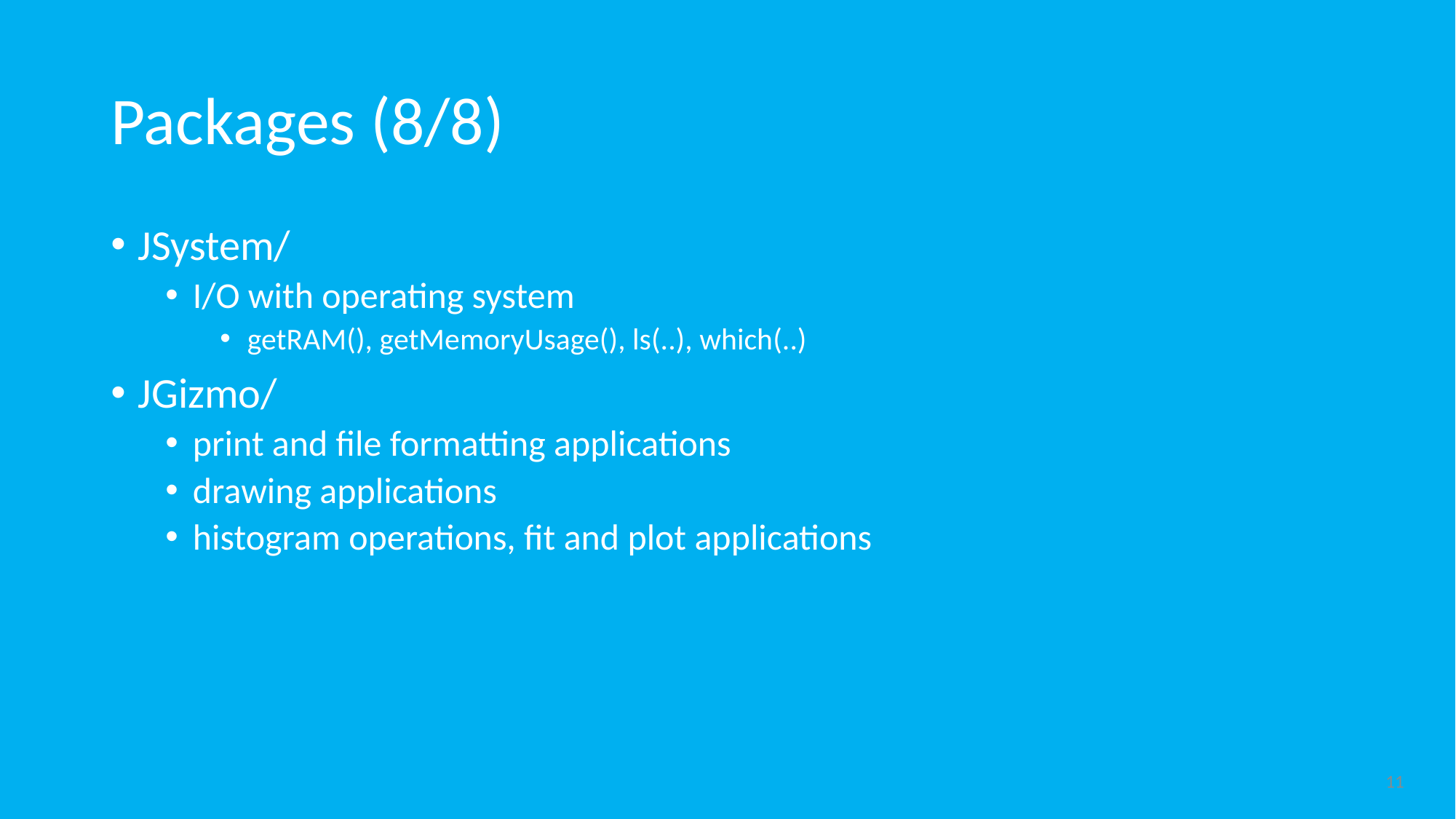

# Packages (8/8)
JSystem/
I/O with operating system
getRAM(), getMemoryUsage(), ls(..), which(..)
JGizmo/
print and file formatting applications
drawing applications
histogram operations, fit and plot applications

11